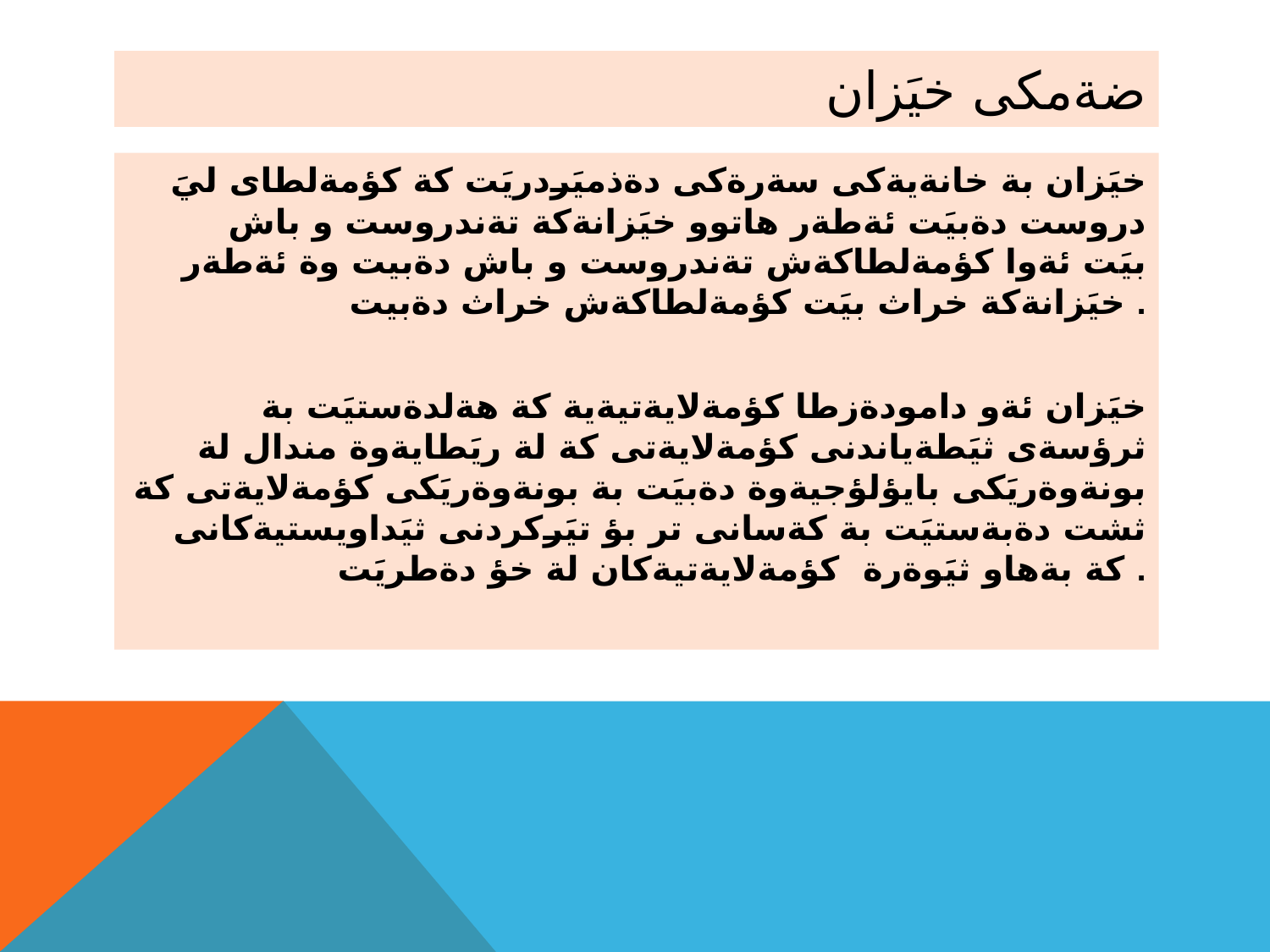

# ضةمكى خيَزان
خيَزان بة خانةيةكى سةرةكى دةذميَردريَت كة كؤمةلطاى ليَ دروست دةبيَت ئةطةر هاتوو خيَزانةكة تةندروست و باش بيَت ئةوا كؤمةلطاكةش تةندروست و باش دةبيت وة ئةطةر خيَزانةكة خراث بيَت كؤمةلطاكةش خراث دةبيت .

خيَزان ئةو دامودةزطا كؤمةلايةتيةية كة هةلدةستيَت بة ثرؤسةى ثيَطةياندنى كؤمةلايةتى كة لة ريَطايةوة مندال لة بونةوةريَكى بايؤلؤجيةوة دةبيَت بة بونةوةريَكى كؤمةلايةتى كة ثشت دةبةستيَت بة كةسانى تر بؤ تيَركردنى ثيَداويستيةكانى كة بةهاو ثيَوةرة  كؤمةلايةتيةكان لة خؤ دةطريَت .